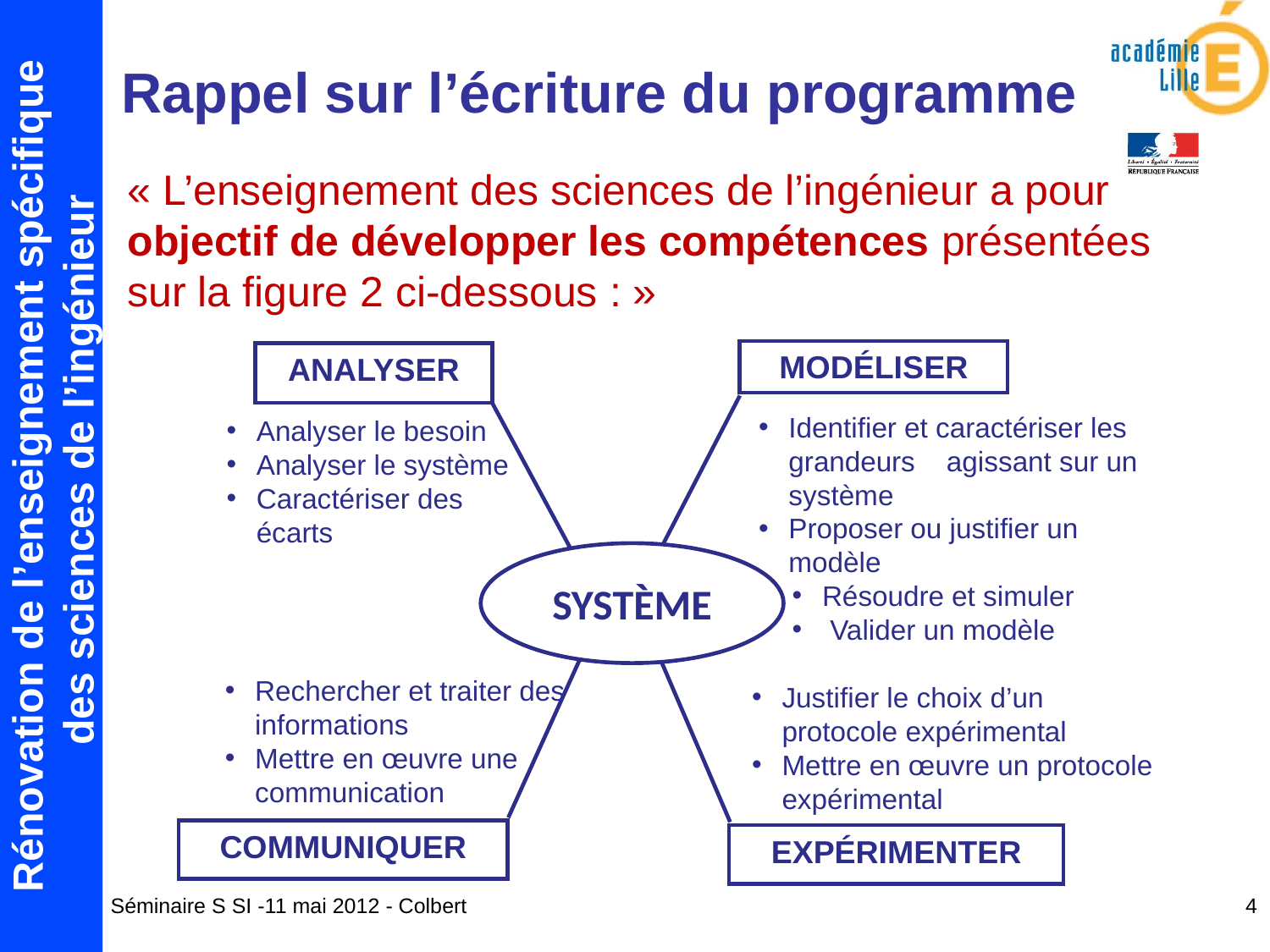

Rappel sur l’écriture du programme
« L’enseignement des sciences de l’ingénieur a pour objectif de développer les compétences présentées sur la figure 2 ci-dessous : »
MODÉLISER

ANALYSER

Analyser le besoin
Analyser le système
Caractériser des écarts
SYSTÈME

Rechercher et traiter des informations
Mettre en œuvre une communication
Justifier le choix d’un    protocole expérimental
Mettre en œuvre un protocole expérimental
COMMUNIQUER

EXPÉRIMENTER

Identifier et caractériser les grandeurs    agissant sur un système
Proposer ou justifier un modèle
Résoudre et simuler
 Valider un modèle
Séminaire S SI -11 mai 2012 - Colbert
4